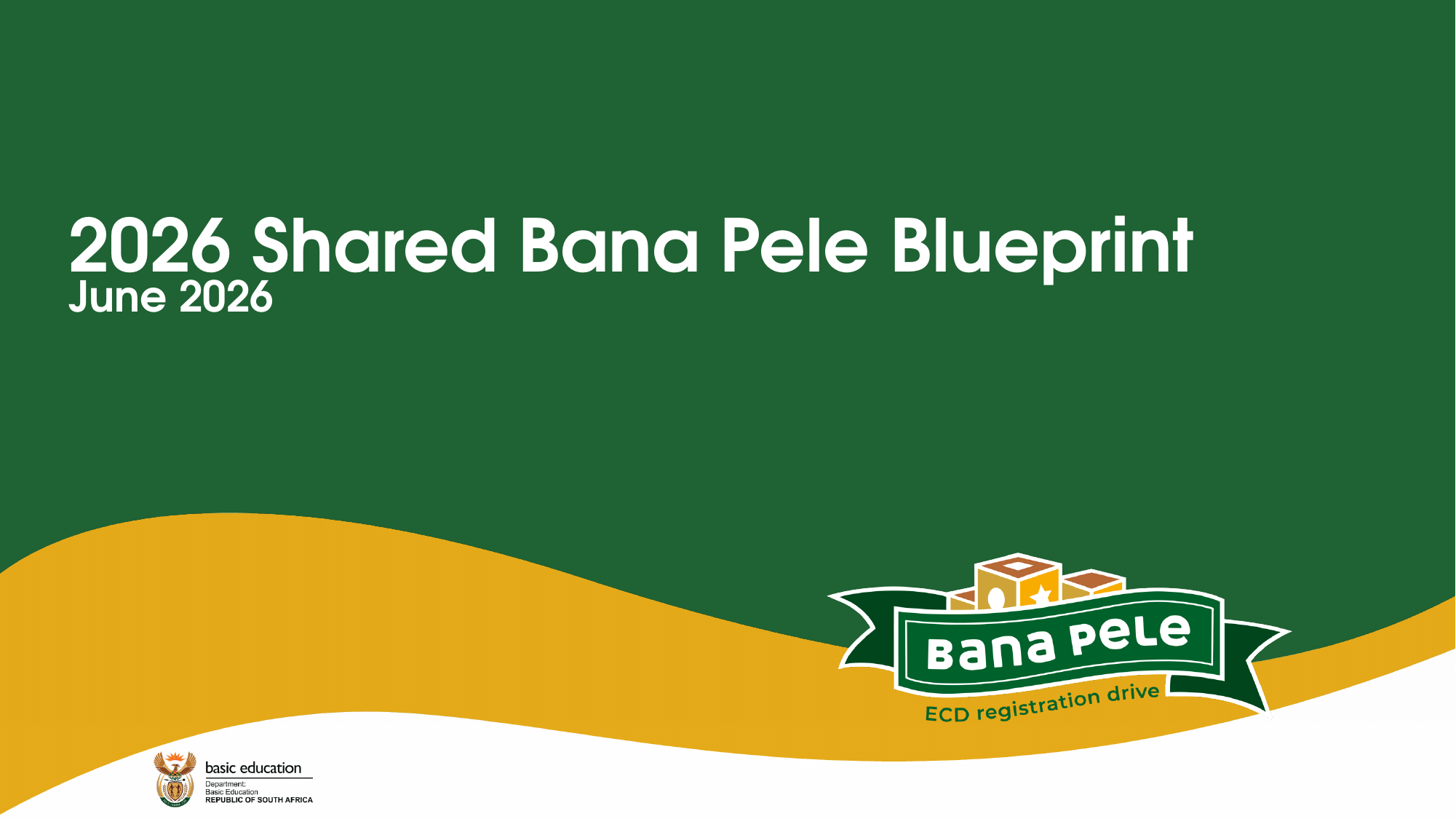

# 2026 Shared Bana Pele Blueprint June 2026